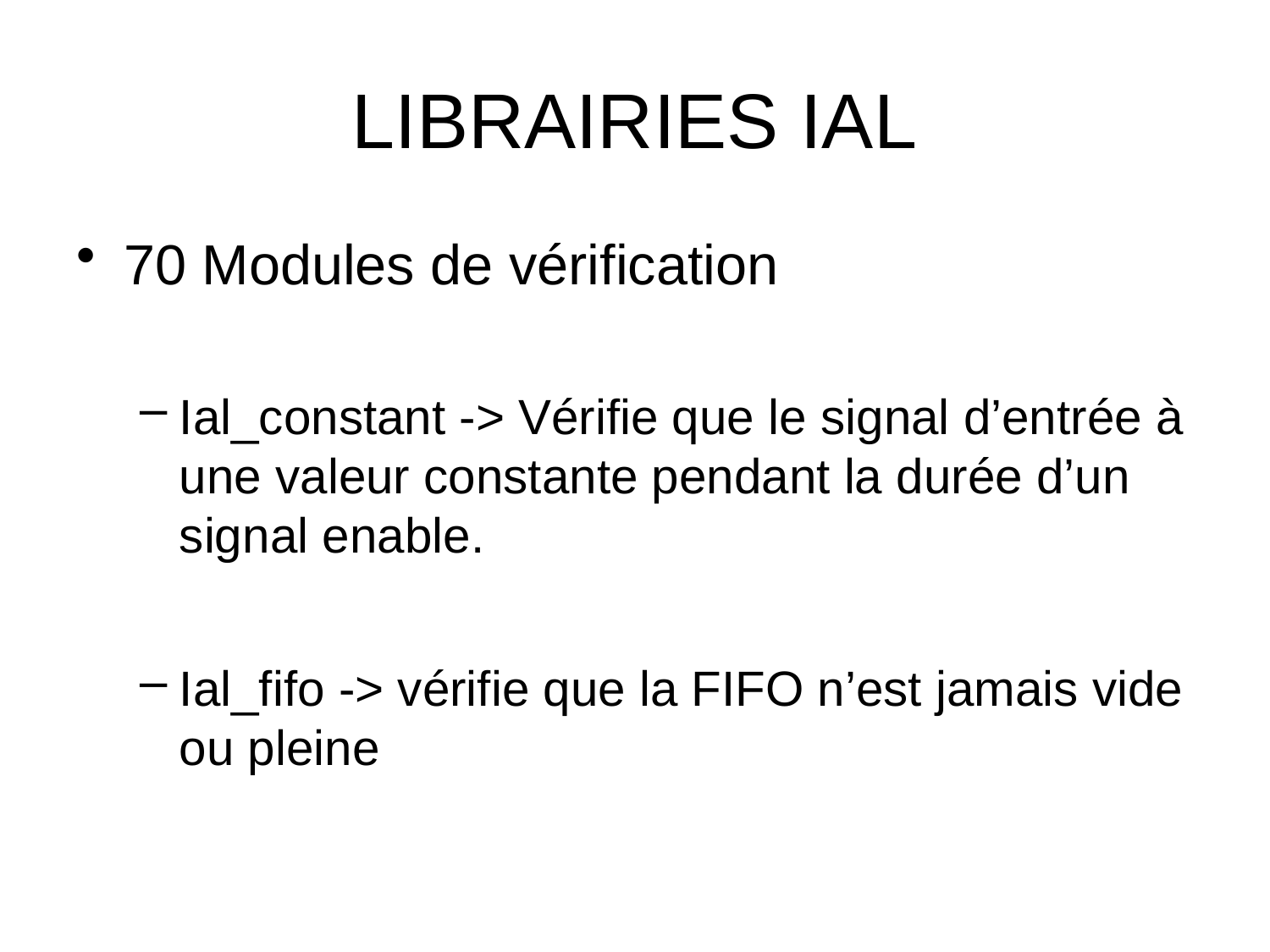

# LIBRAIRIES IAL
70 Modules de vérification

Ial_constant -> Vérifie que le signal d’entrée à une valeur constante pendant la durée d’un signal enable.

Ial_fifo -> vérifie que la FIFO n’est jamais vide ou pleine